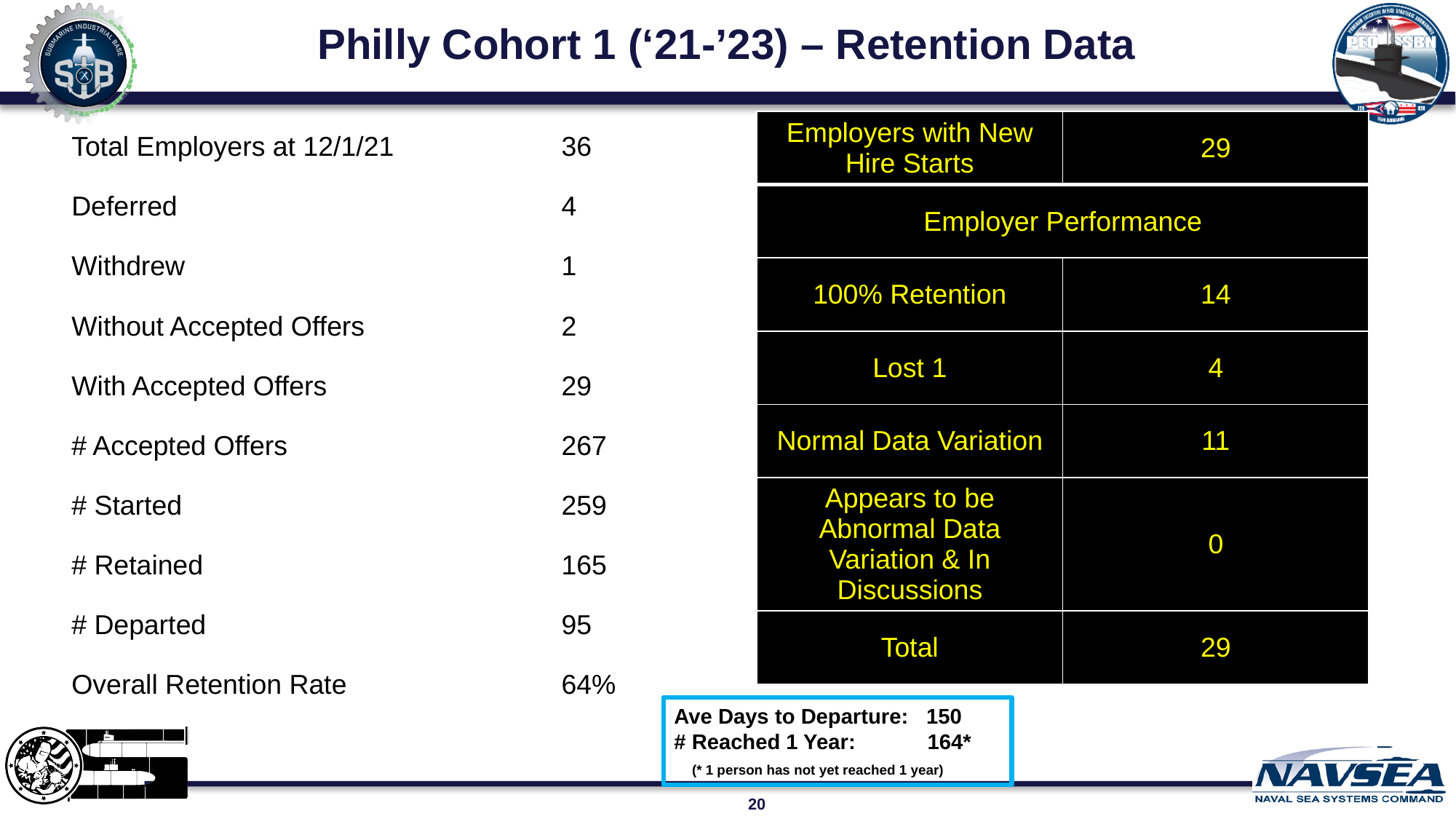

# Philly Cohort 1 (‘21-’23) – Retention Data
| Employers with New Hire Starts | 29 |
| --- | --- |
| Employer Performance |  |
| 100% Retention | 14 |
| Lost 1 | 4 |
| Normal Data Variation | 11 |
| Appears to be Abnormal Data Variation & In Discussions | 0 |
| Total | 29 |

| Total Employers at 12/1/21 | 36 |
| --- | --- |
| Deferred | 4 |
| Withdrew | 1 |
| Without Accepted Offers | 2 |
| With Accepted Offers | 29 |
| # Accepted Offers | 267 |
| # Started | 259 |
| # Retained | 165 |
| # Departed | 95 |
| Overall Retention Rate | 64% |
Ave Days to Departure:   150
# Reached 1 Year:            164*
   (* 1 person has not yet reached 1 year)
20